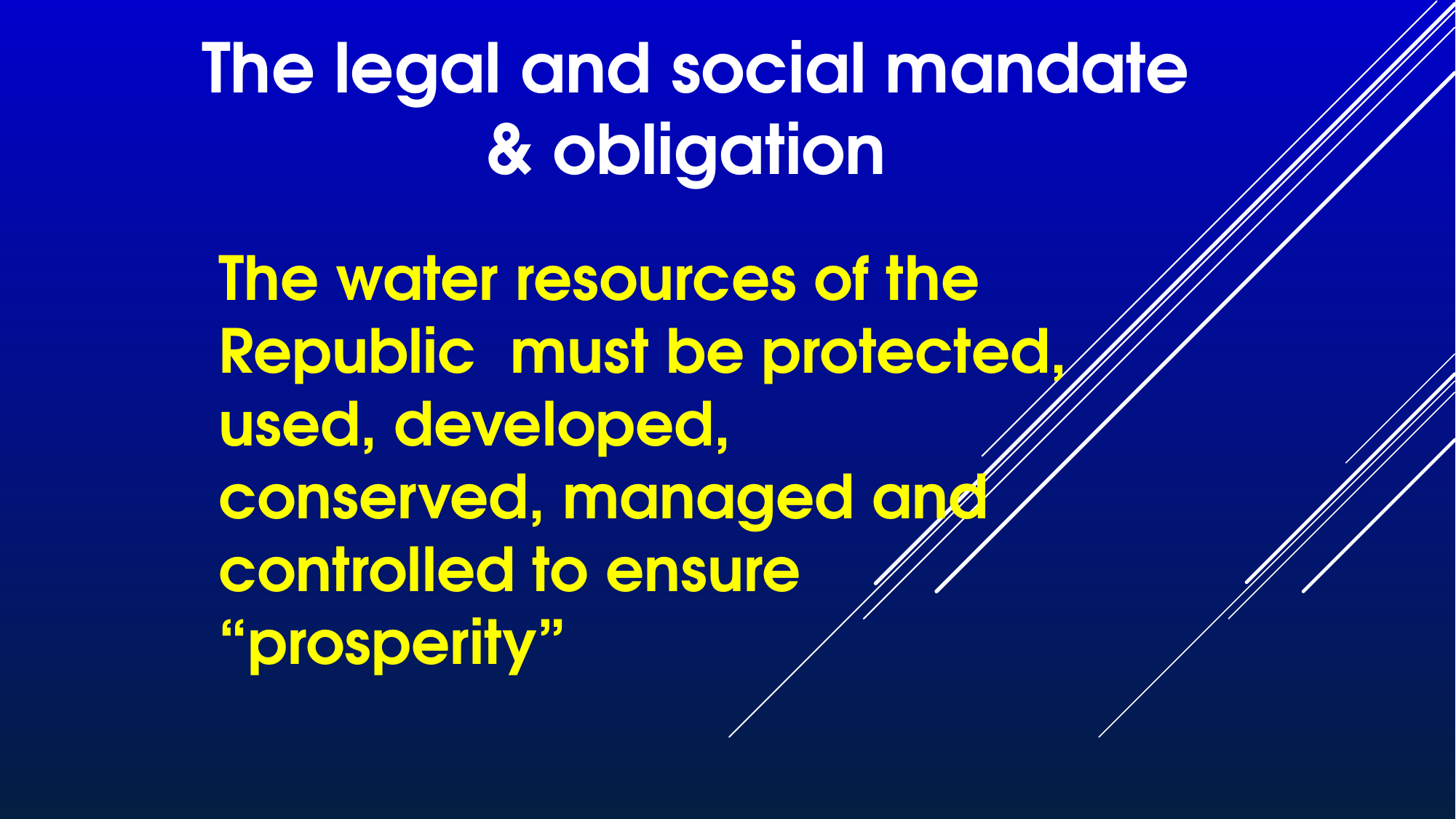

# The legal and social mandate & obligation
The water resources of the Republic  must be protected, used, developed, conserved, managed and controlled to ensure “prosperity”